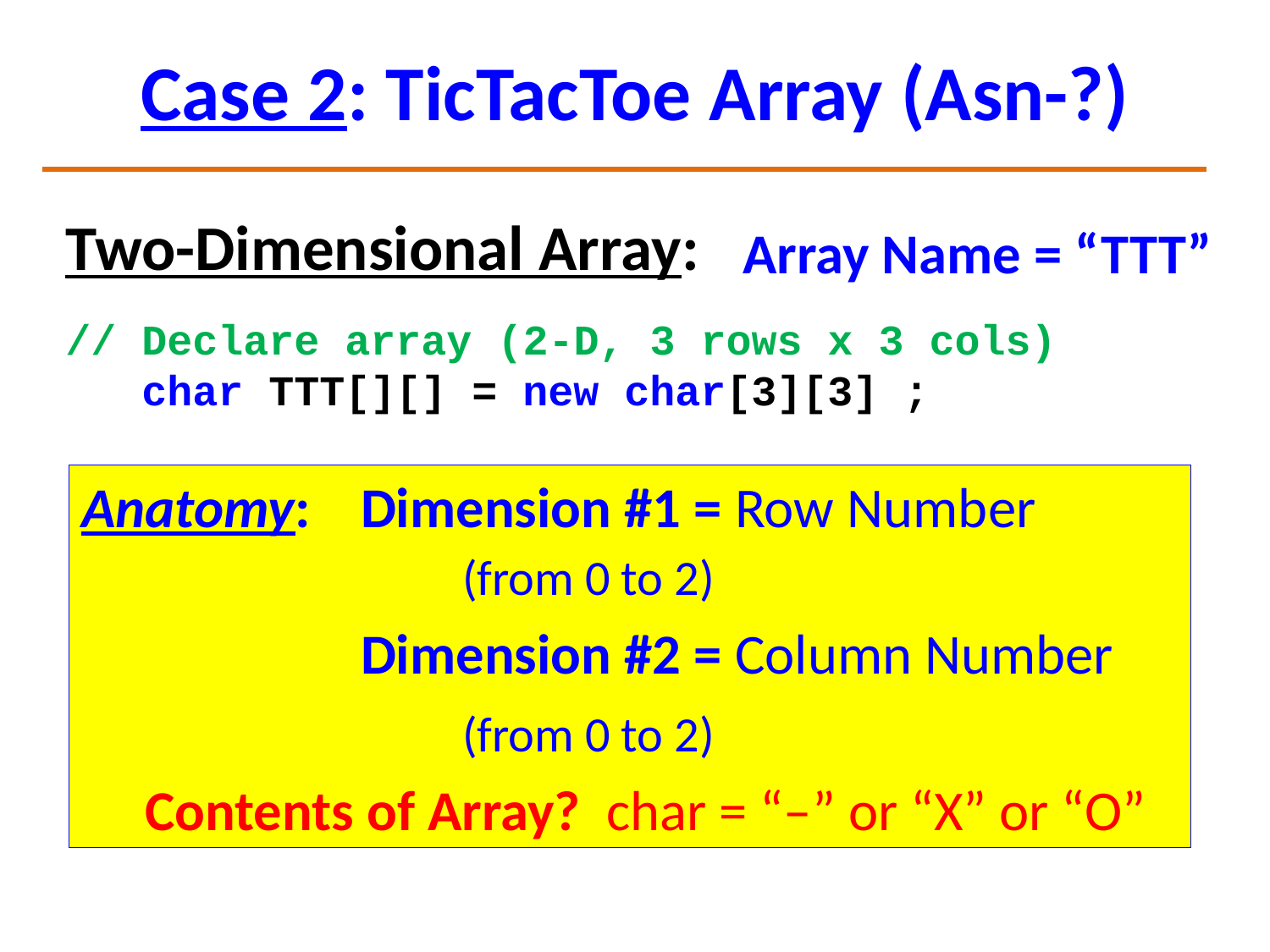

# Case 2: TicTacToe Array (Asn-?)
Two-Dimensional Array:
Array Name = “TTT”
// Declare array (2-D, 3 rows x 3 cols)
   char TTT[][] = new char[3][3] ;

Anatomy: 	  Dimension #1 = Row Number
			(from 0 to 2)
		  Dimension #2 = Column Number
		  	(from 0 to 2)
     Contents of Array?  char = “–” or “X” or “O”